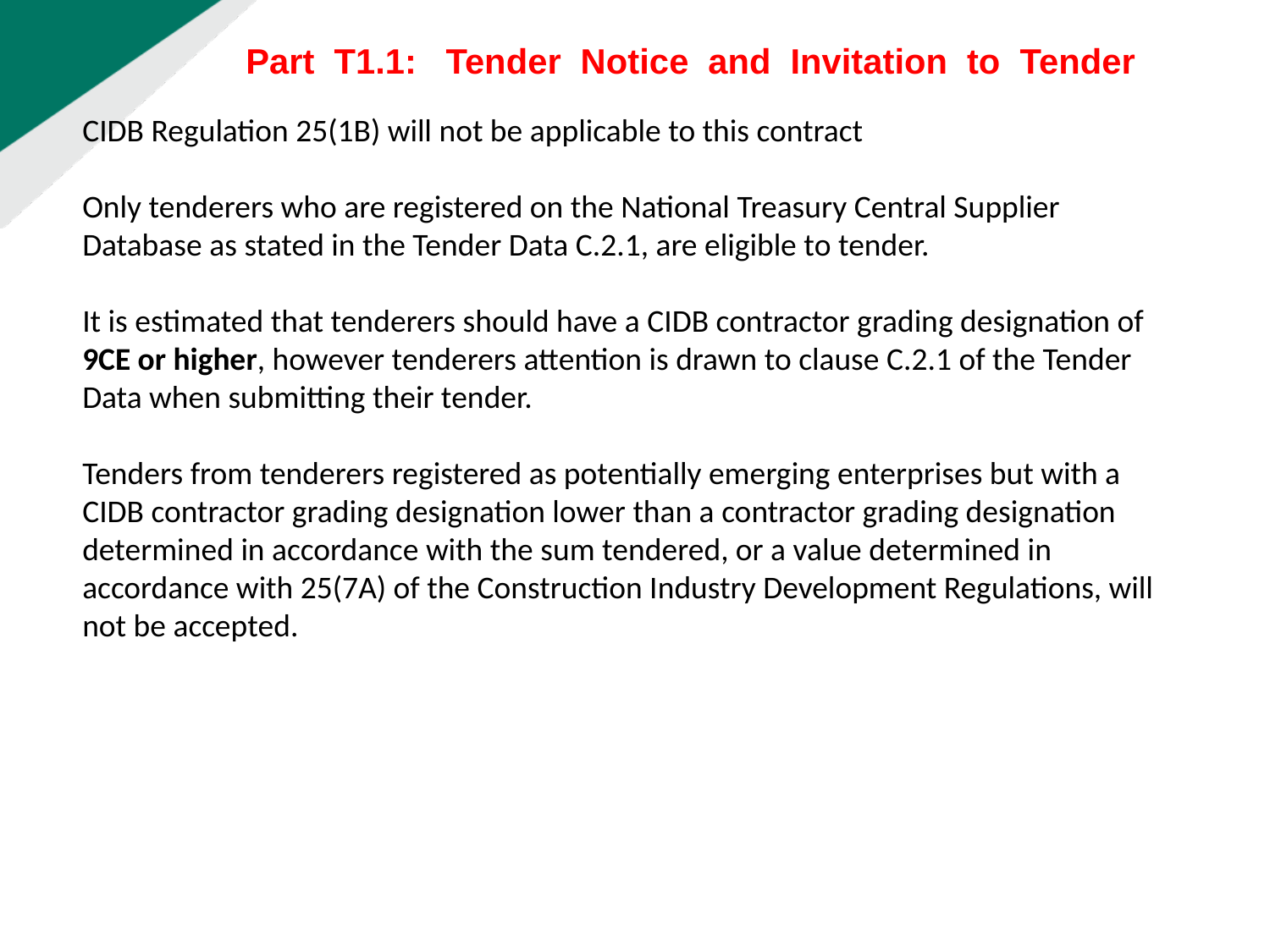

Part  T1.1:   Tender  Notice  and  Invitation  to  Tender
CIDB Regulation 25(1B) will not be applicable to this contract

Only tenderers who are registered on the National Treasury Central Supplier Database as stated in the Tender Data C.2.1, are eligible to tender.

It is estimated that tenderers should have a CIDB contractor grading designation of  9CE or higher, however tenderers attention is drawn to clause C.2.1 of the Tender Data when submitting their tender.

Tenders from tenderers registered as potentially emerging enterprises but with a CIDB contractor grading designation lower than a contractor grading designation determined in accordance with the sum tendered, or a value determined in accordance with 25(7A) of the Construction Industry Development Regulations, will not be accepted.